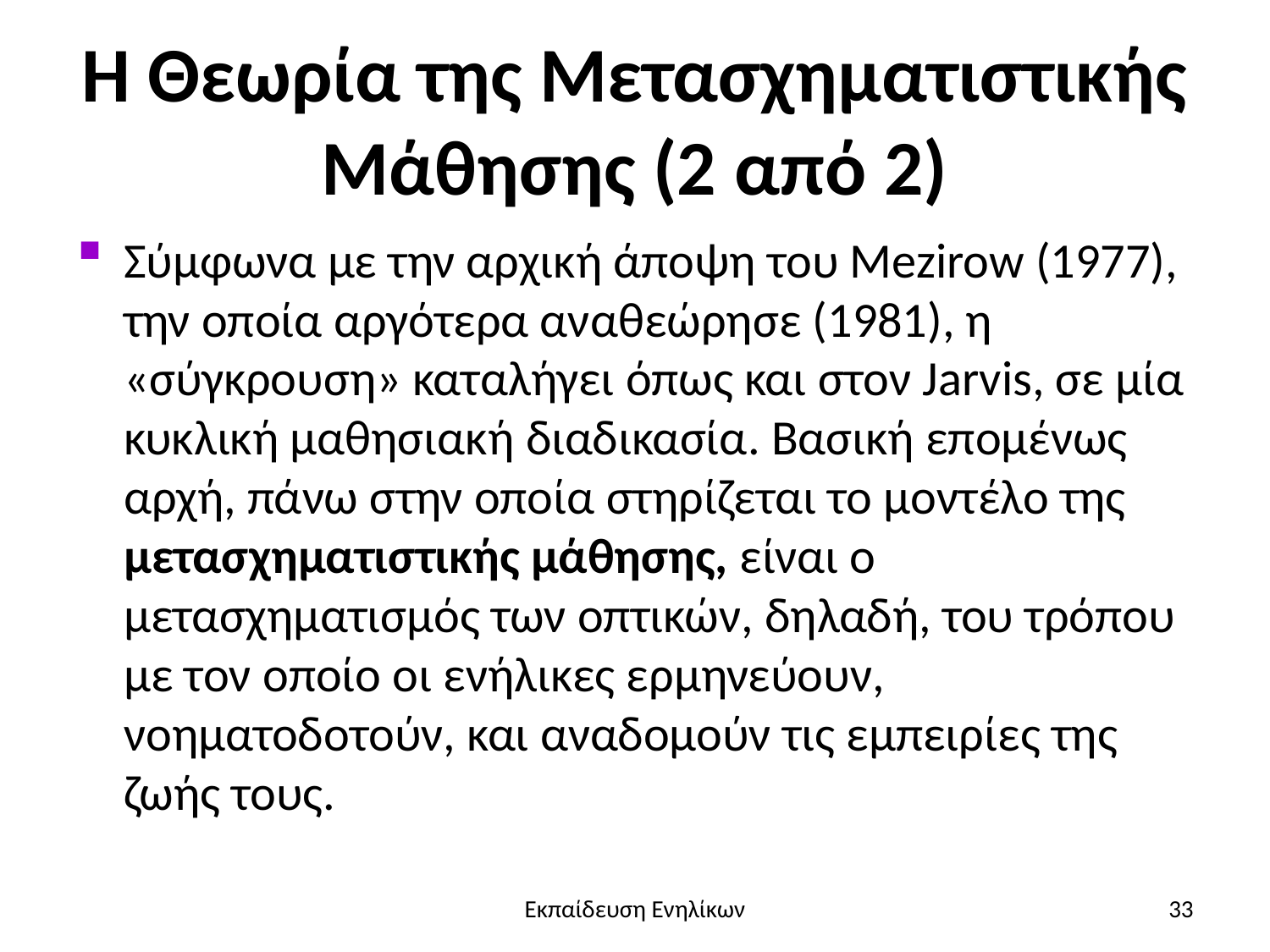

# Η Θεωρία της Μετασχηματιστικής Μάθησης (2 από 2)
Σύμφωνα με την αρχική άποψη του Mezirow (1977), την οποία αργότερα αναθεώρησε (1981), η «σύγκρουση» καταλήγει όπως και στον Jarvis, σε μία κυκλική μαθησιακή διαδικασία. Βασική επομένως αρχή, πάνω στην οποία στηρίζεται το μοντέλο της μετασχηματιστικής μάθησης, είναι ο μετασχηματισμός των οπτικών, δηλαδή, του τρόπου με τον οποίο οι ενήλικες ερμηνεύουν, νοηματοδοτούν, και αναδομούν τις εμπειρίες της ζωής τους.

Εκπαίδευση Ενηλίκων
33